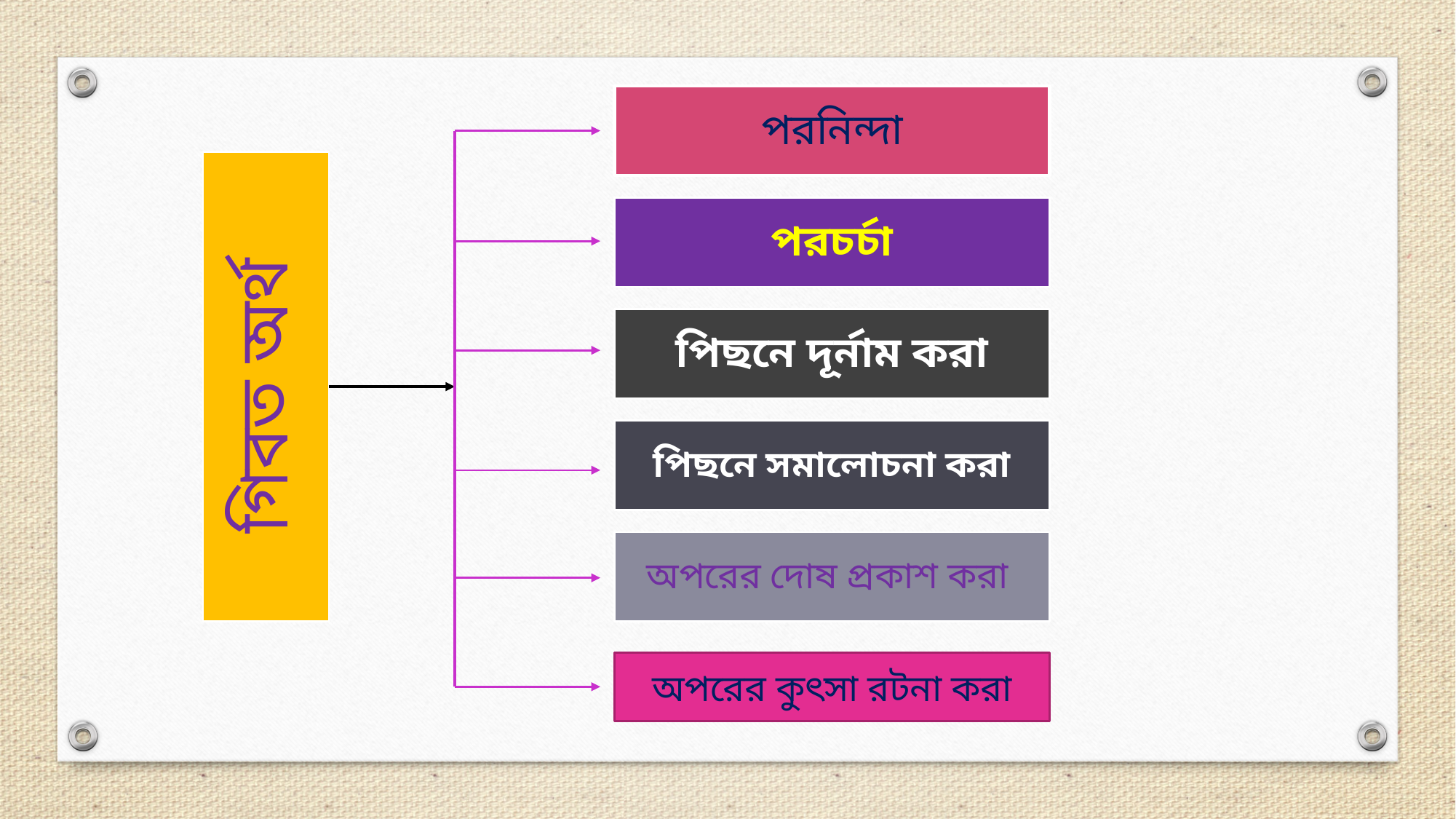

পরনিন্দা
পরচর্চা
পিছনে দূর্নাম করা
গিবত অর্থ
পিছনে সমালোচনা করা
অপরের দোষ প্রকাশ করা
অপরের কুৎসা রটনা করা